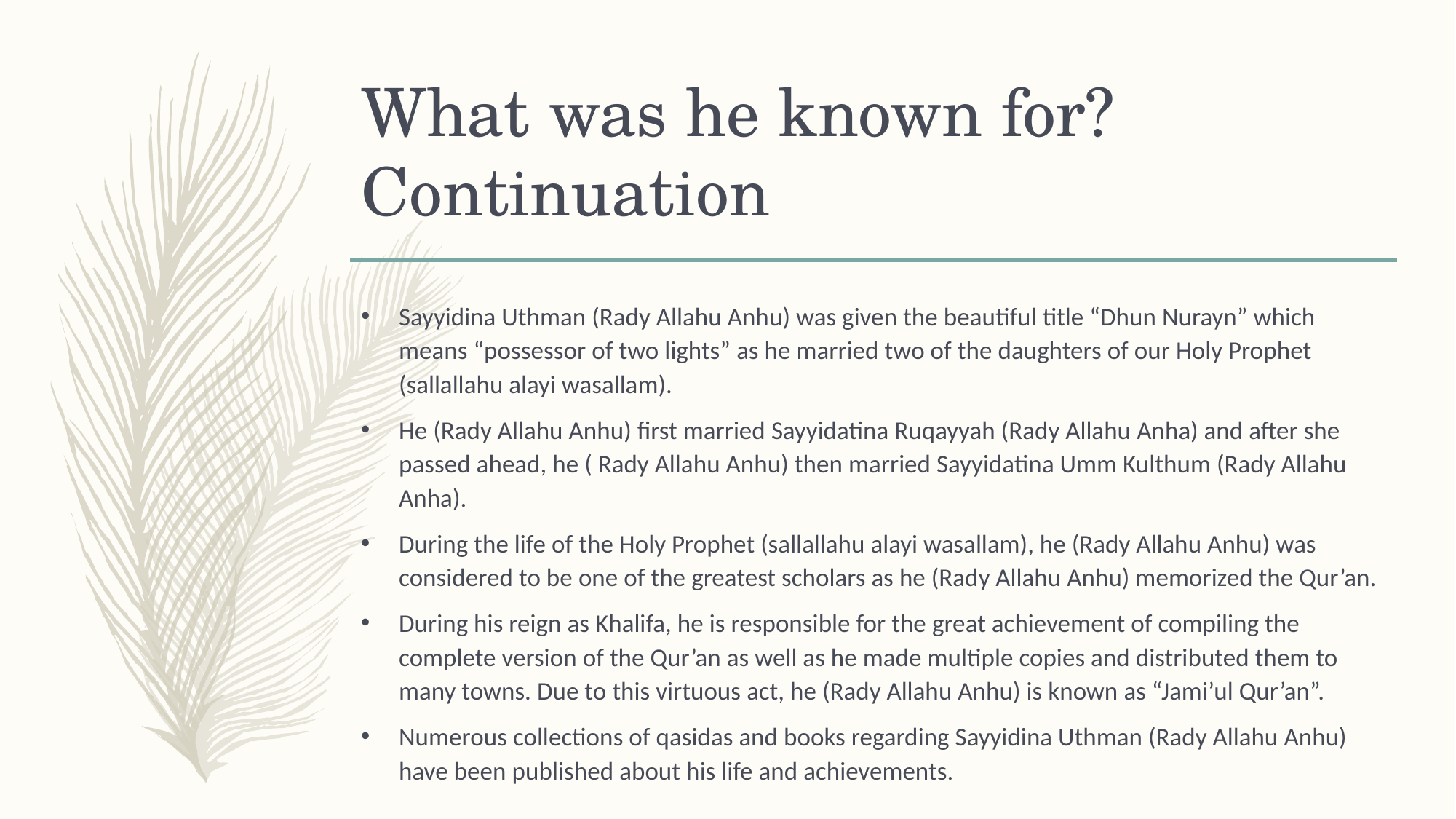

# What was he known for? Continuation
Sayyidina Uthman (Rady Allahu Anhu) was given the beautiful title “Dhun Nurayn” which means “possessor of two lights” as he married two of the daughters of our Holy Prophet (sallallahu alayi wasallam).
He (Rady Allahu Anhu) first married Sayyidatina Ruqayyah (Rady Allahu Anha) and after she passed ahead, he ( Rady Allahu Anhu) then married Sayyidatina Umm Kulthum (Rady Allahu Anha).
During the life of the Holy Prophet (sallallahu alayi wasallam), he (Rady Allahu Anhu) was considered to be one of the greatest scholars as he (Rady Allahu Anhu) memorized the Qur’an.
During his reign as Khalifa, he is responsible for the great achievement of compiling the complete version of the Qur’an as well as he made multiple copies and distributed them to many towns. Due to this virtuous act, he (Rady Allahu Anhu) is known as “Jami’ul Qur’an”.
Numerous collections of qasidas and books regarding Sayyidina Uthman (Rady Allahu Anhu) have been published about his life and achievements.